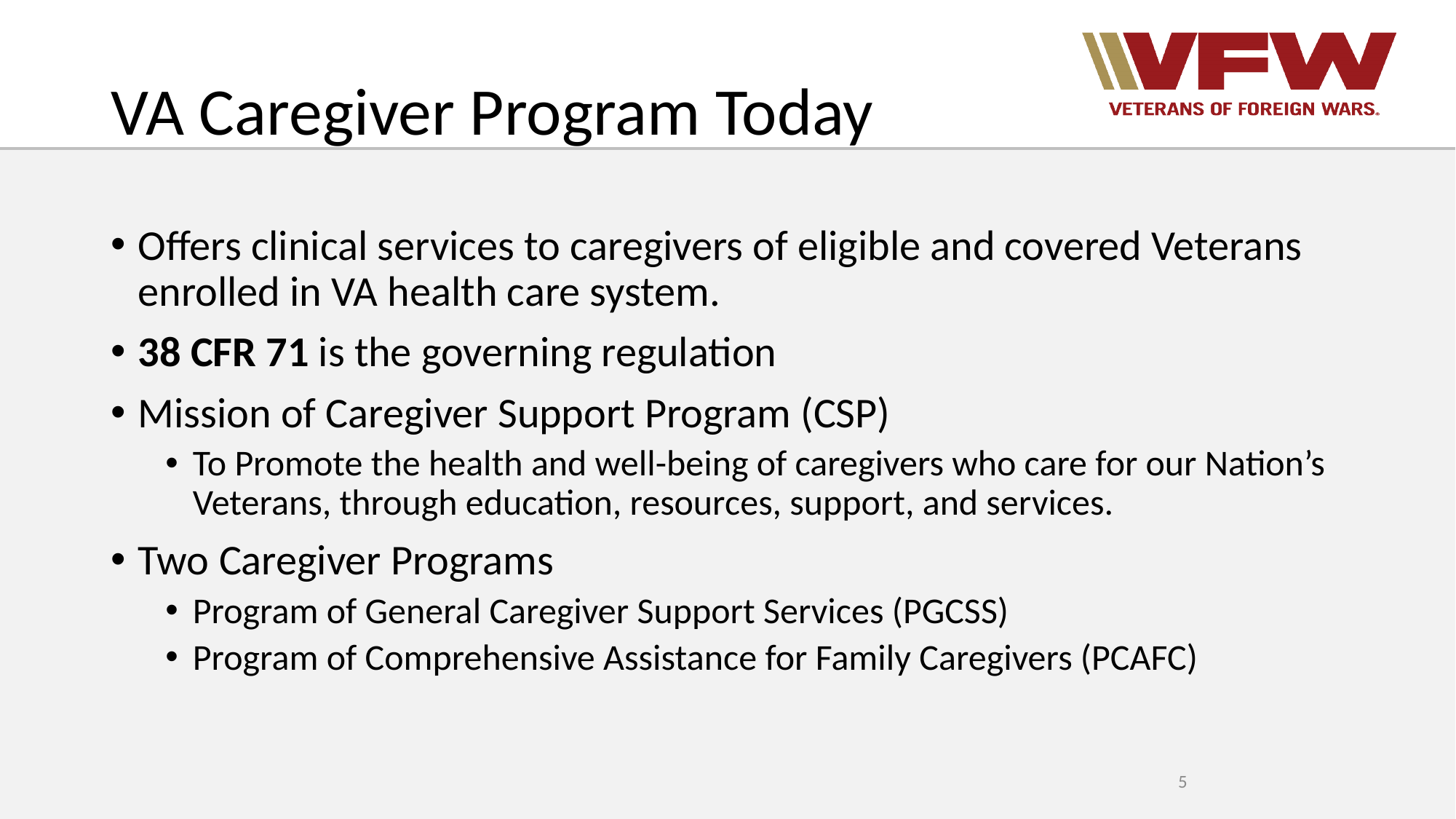

# VA Caregiver Program Today
Offers clinical services to caregivers of eligible and covered Veterans enrolled in VA health care system.
38 CFR 71 is the governing regulation
Mission of Caregiver Support Program (CSP)
To Promote the health and well-being of caregivers who care for our Nation’s Veterans, through education, resources, support, and services.
Two Caregiver Programs
Program of General Caregiver Support Services (PGCSS)
Program of Comprehensive Assistance for Family Caregivers (PCAFC)
5